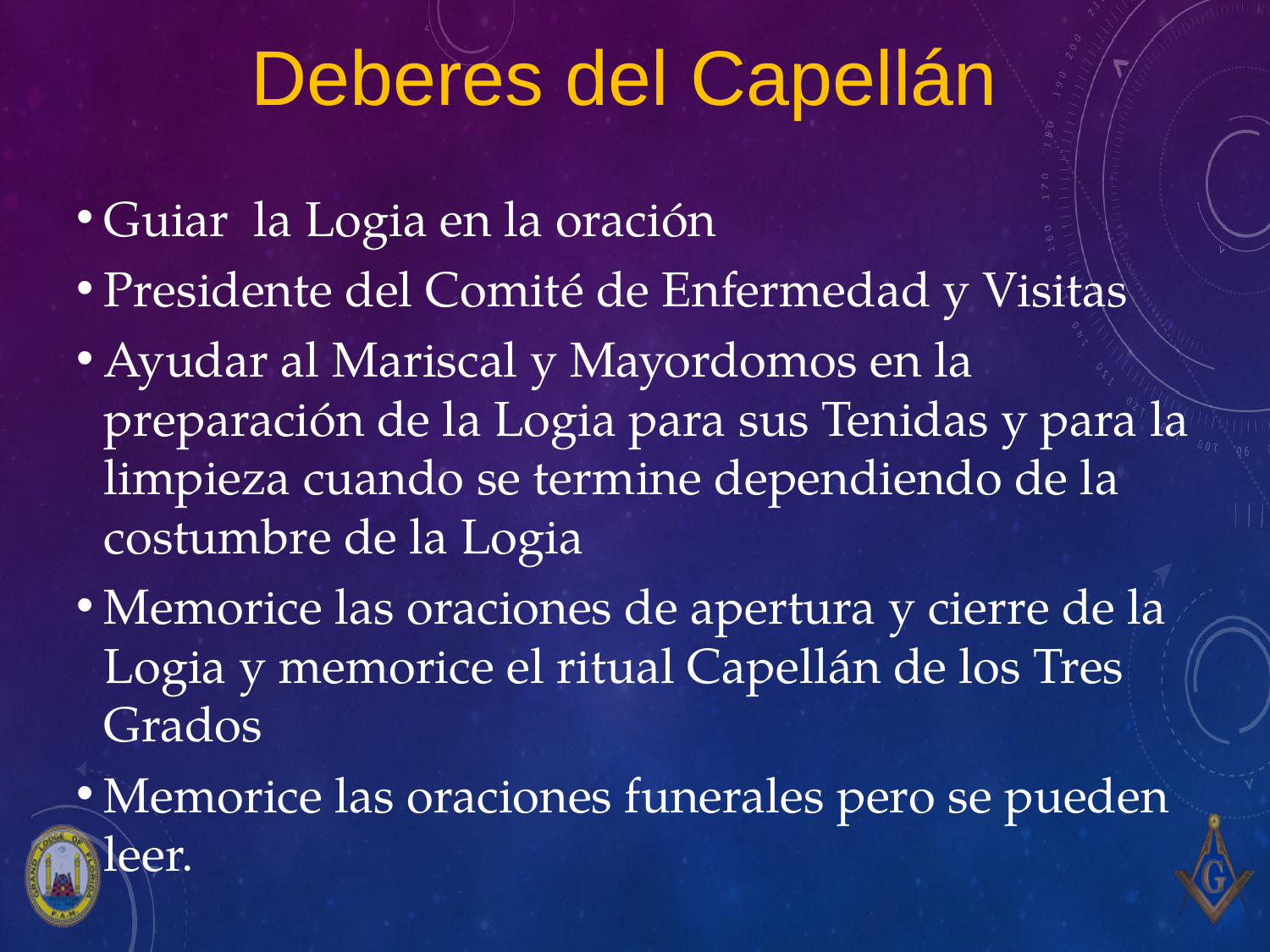

# Deberes del Capellán
Guiar  la Logia en la oración
Presidente del Comité de Enfermedad y Visitas
Ayudar al Mariscal y Mayordomos en la preparación de la Logia para sus Tenidas y para la limpieza cuando se termine dependiendo de la costumbre de la Logia
Memorice las oraciones de apertura y cierre de la Logia y memorice el ritual Capellán de los Tres Grados
Memorice las oraciones funerales pero se pueden leer.